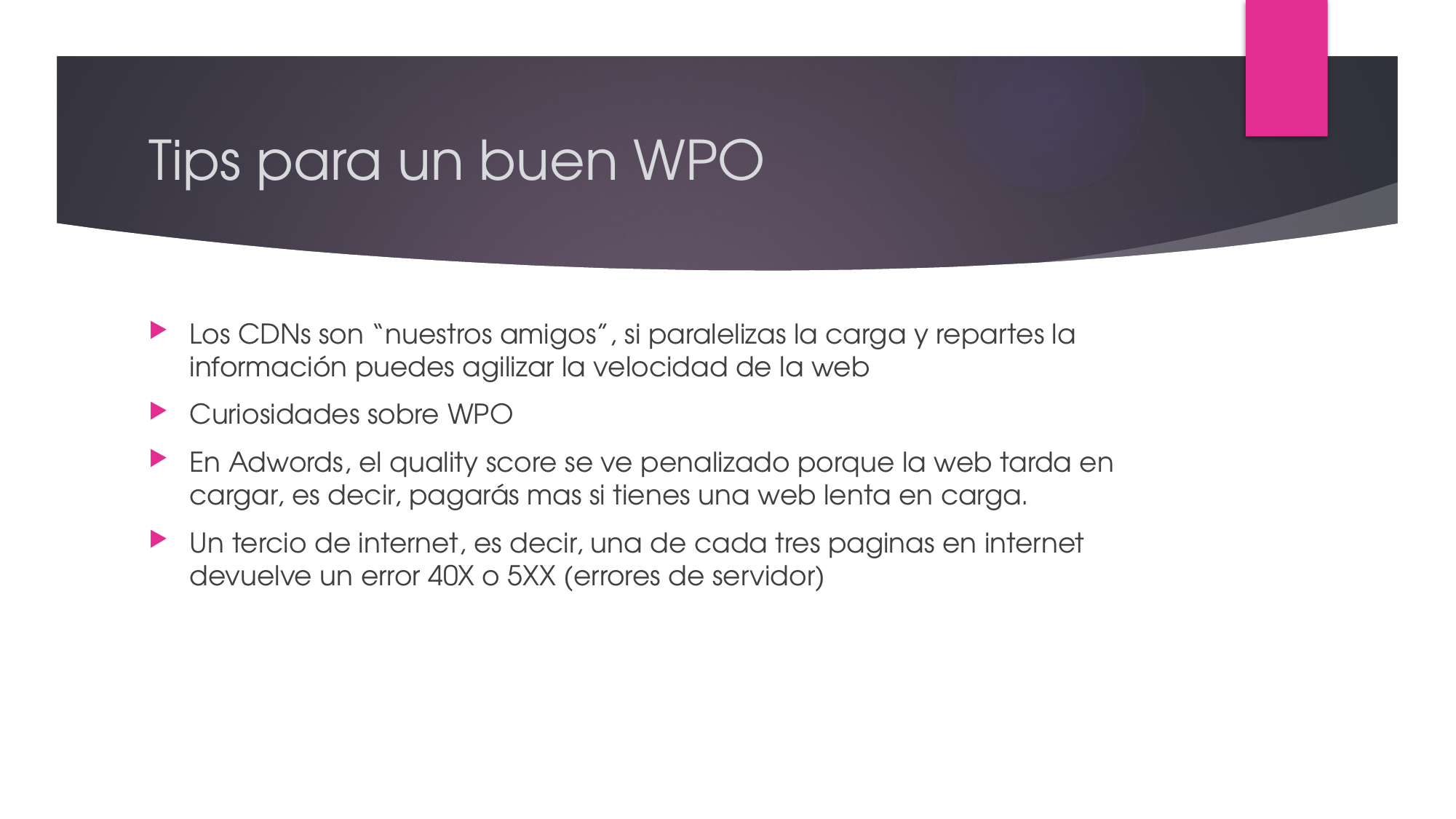

# Tips para un buen WPO
Los CDNs son “nuestros amigos”, si paralelizas la carga y repartes la información puedes agilizar la velocidad de la web
Curiosidades sobre WPO
En Adwords, el quality score se ve penalizado porque la web tarda en cargar, es decir, pagarás mas si tienes una web lenta en carga.
Un tercio de internet, es decir, una de cada tres paginas en internet devuelve un error 40X o 5XX (errores de servidor)